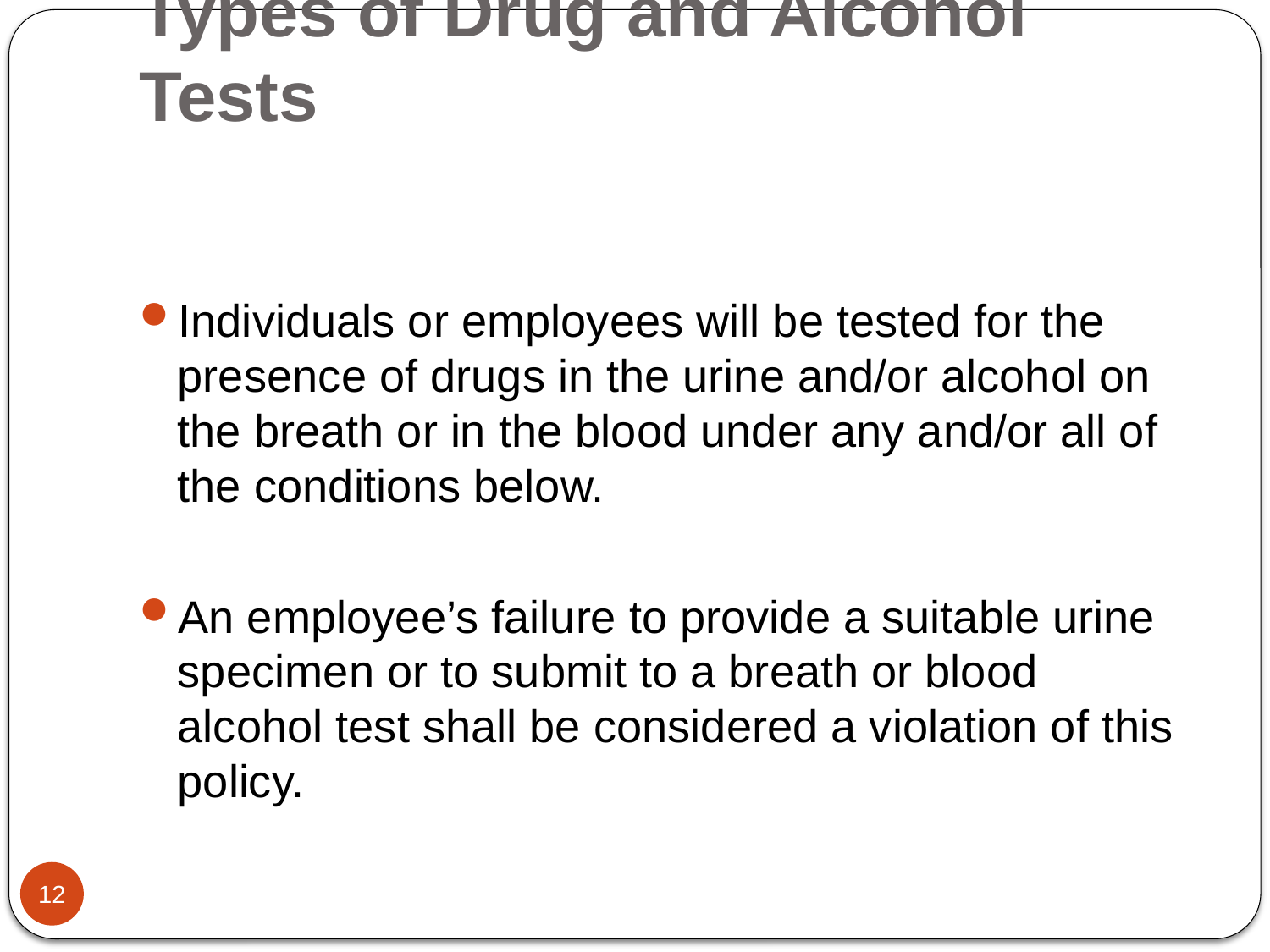

# Types of Drug and Alcohol Tests
Individuals or employees will be tested for the presence of drugs in the urine and/or alcohol on the breath or in the blood under any and/or all of the conditions below.

An employee’s failure to provide a suitable urine specimen or to submit to a breath or blood alcohol test shall be considered a violation of this policy.
12